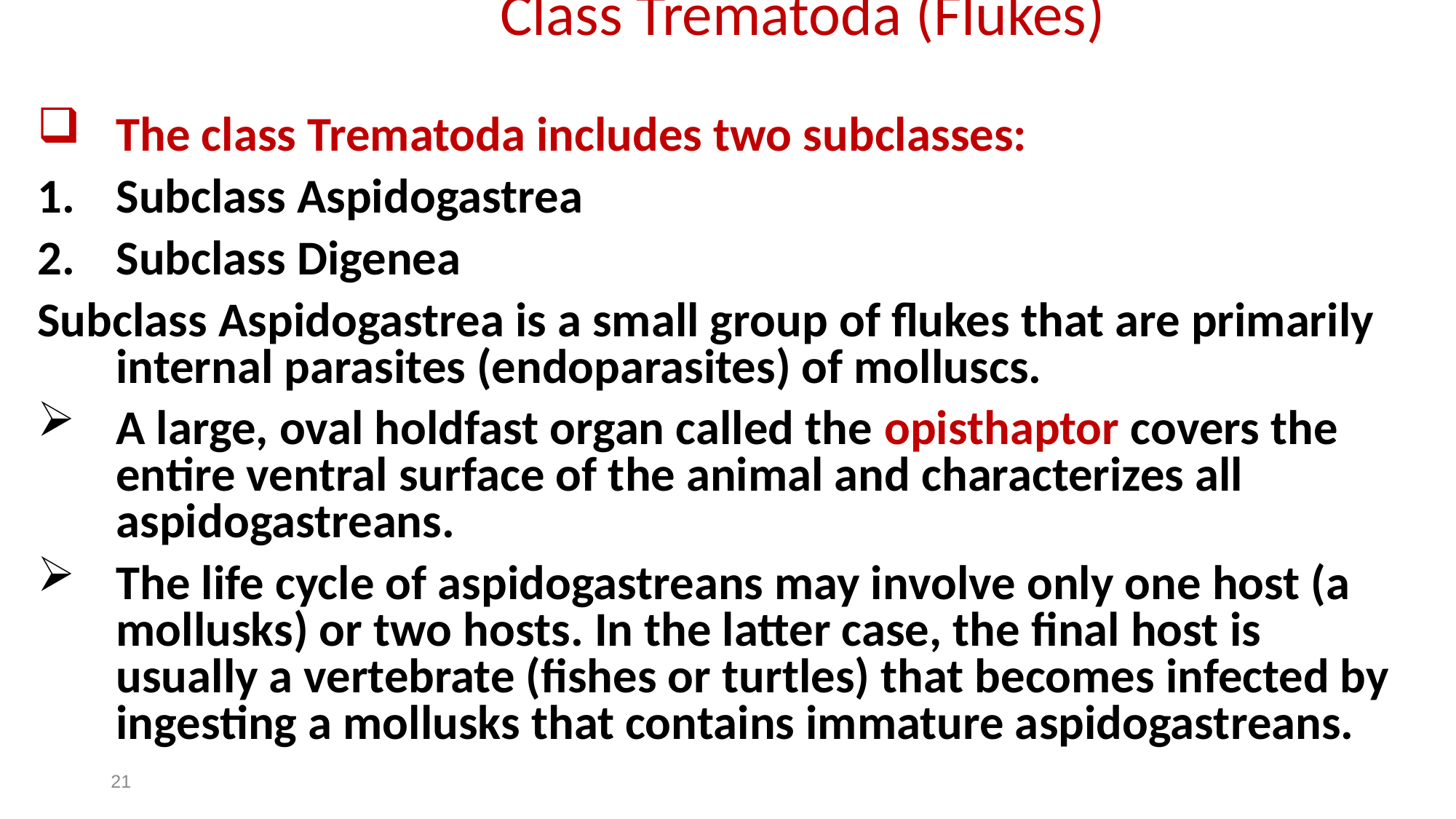

# Class Trematoda (Flukes)
The class Trematoda includes two subclasses:
Subclass Aspidogastrea
Subclass Digenea
Subclass Aspidogastrea is a small group of flukes that are primarily internal parasites (endoparasites) of molluscs.
A large, oval holdfast organ called the opisthaptor covers the entire ventral surface of the animal and characterizes all aspidogastreans.
The life cycle of aspidogastreans may involve only one host (a mollusks) or two hosts. In the latter case, the final host is usually a vertebrate (fishes or turtles) that becomes infected by ingesting a mollusks that contains immature aspidogastreans.
21